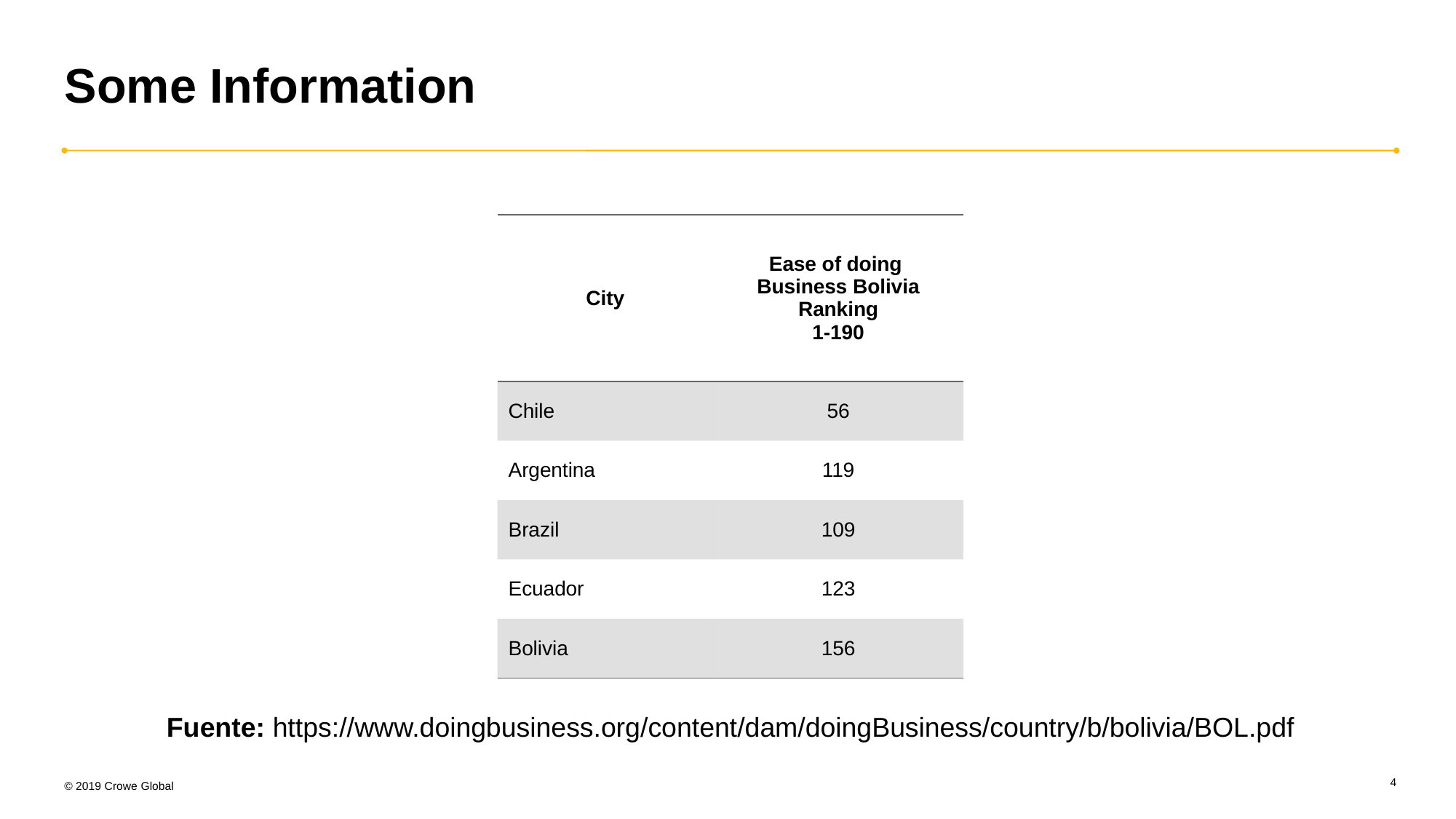

# Some Information

Fuente: https://www.doingbusiness.org/content/dam/doingBusiness/country/b/bolivia/BOL.pdf
| City | Ease of doing Business Bolivia Ranking 1-190 |
| --- | --- |
| Chile | 56 |
| Argentina | 119 |
| Brazil | 109 |
| Ecuador | 123 |
| Bolivia | 156 |